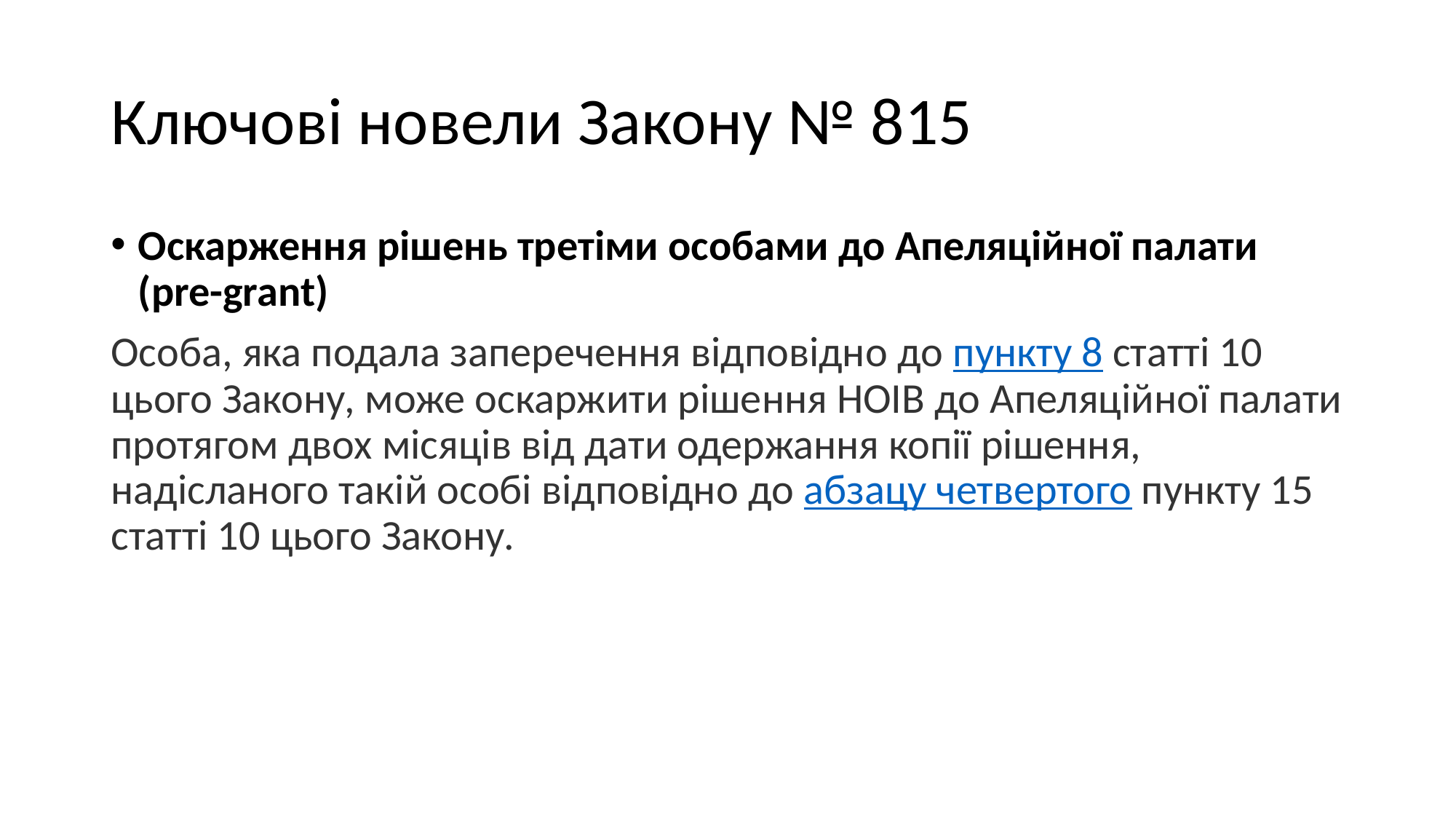

# Ключові новели Закону № 815
Оскарження рішень третіми особами до Апеляційної палати (pre-grant)
Особа, яка подала заперечення відповідно до пункту 8 статті 10 цього Закону, може оскаржити рішення НОІВ до Апеляційної палати протягом двох місяців від дати одержання копії рішення, надісланого такій особі відповідно до абзацу четвертого пункту 15 статті 10 цього Закону.